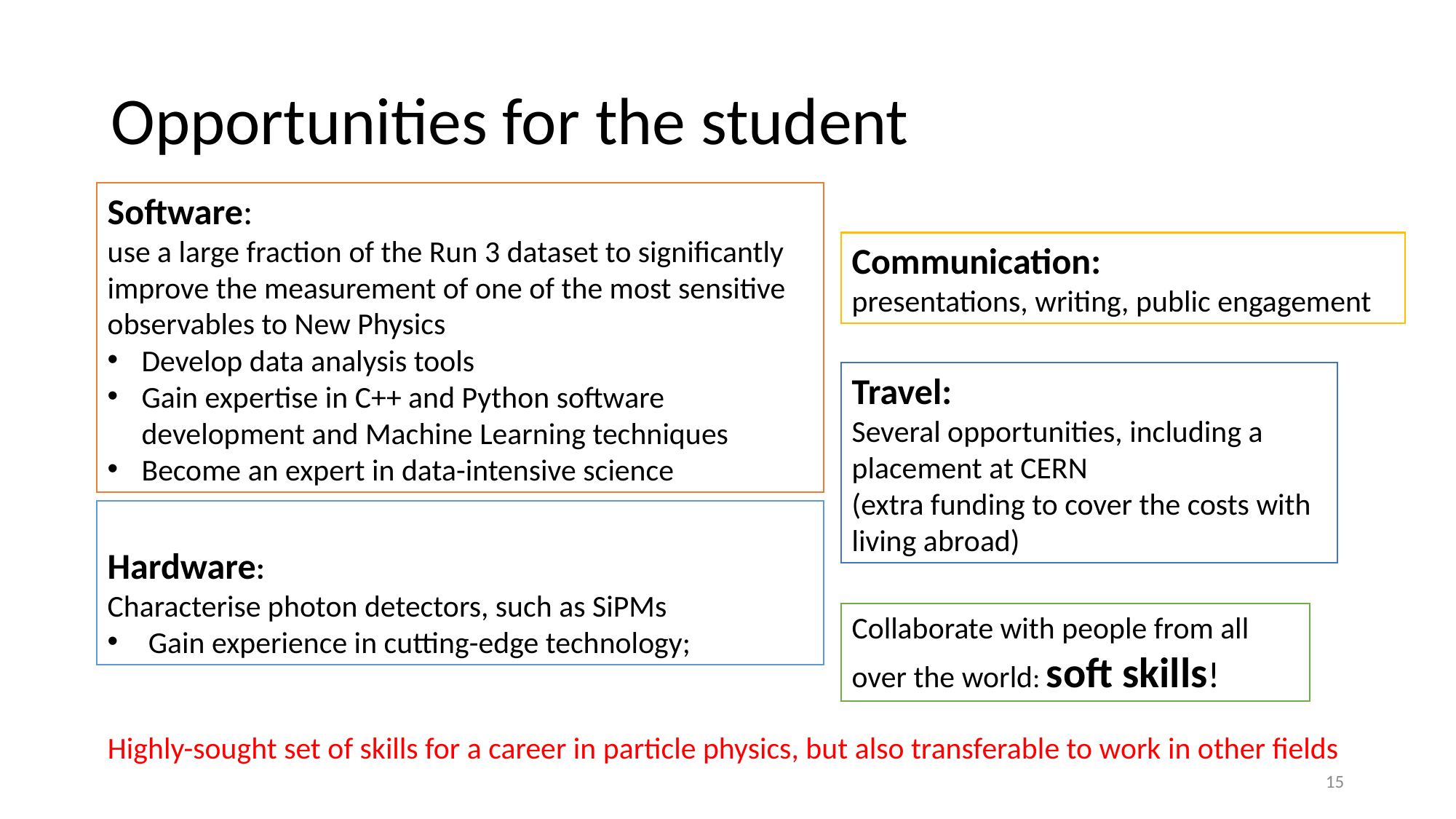

# Opportunities for the student
Software:
use a large fraction of the Run 3 dataset to significantly improve the measurement of one of the most sensitive observables to New Physics
Develop data analysis tools
Gain expertise in C++ and Python software development and Machine Learning techniques
Become an expert in data-intensive science
Communication:
presentations, writing, public engagement
Travel:
Several opportunities, including a placement at CERN
(extra funding to cover the costs with living abroad)

Hardware:
Characterise photon detectors, such as SiPMs
Gain experience in cutting-edge technology;
Collaborate with people from all over the world: soft skills!

Highly-sought set of skills for a career in particle physics, but also transferable to work in other fields
15